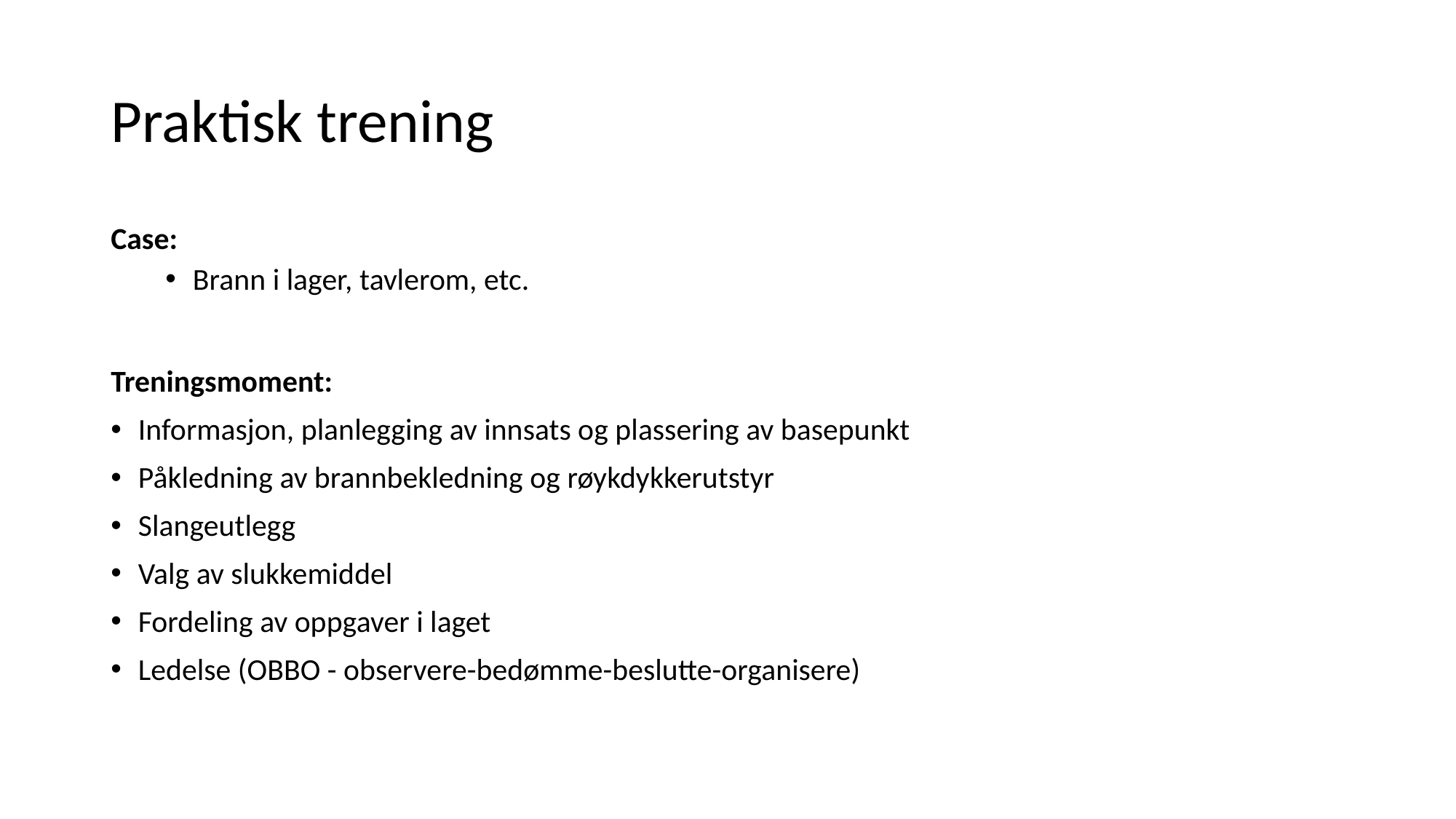

# Praktisk trening
Case:
Brann i lager, tavlerom, etc.

Treningsmoment:
Informasjon, planlegging av innsats og plassering av basepunkt
Påkledning av brannbekledning og røykdykkerutstyr
Slangeutlegg
Valg av slukkemiddel
Fordeling av oppgaver i laget
Ledelse (OBBO - observere-bedømme-beslutte-organisere)